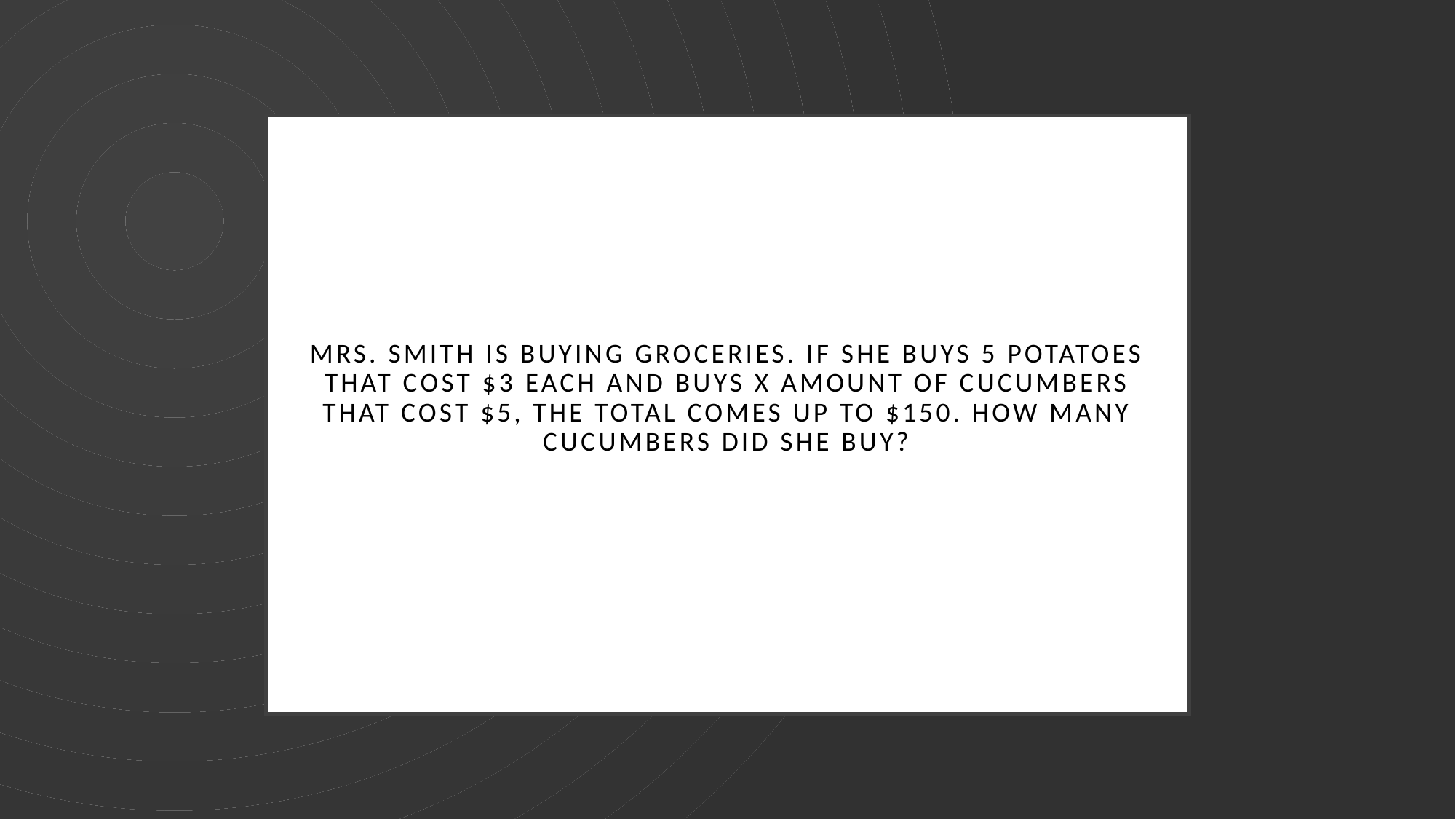

# Mrs. Smith is buying groceries. If she buys 5 potatoes that cost $3 each and buys x amount of cucumbers that cost $5, the total comes up to $150. How many cucumbers did she buy?